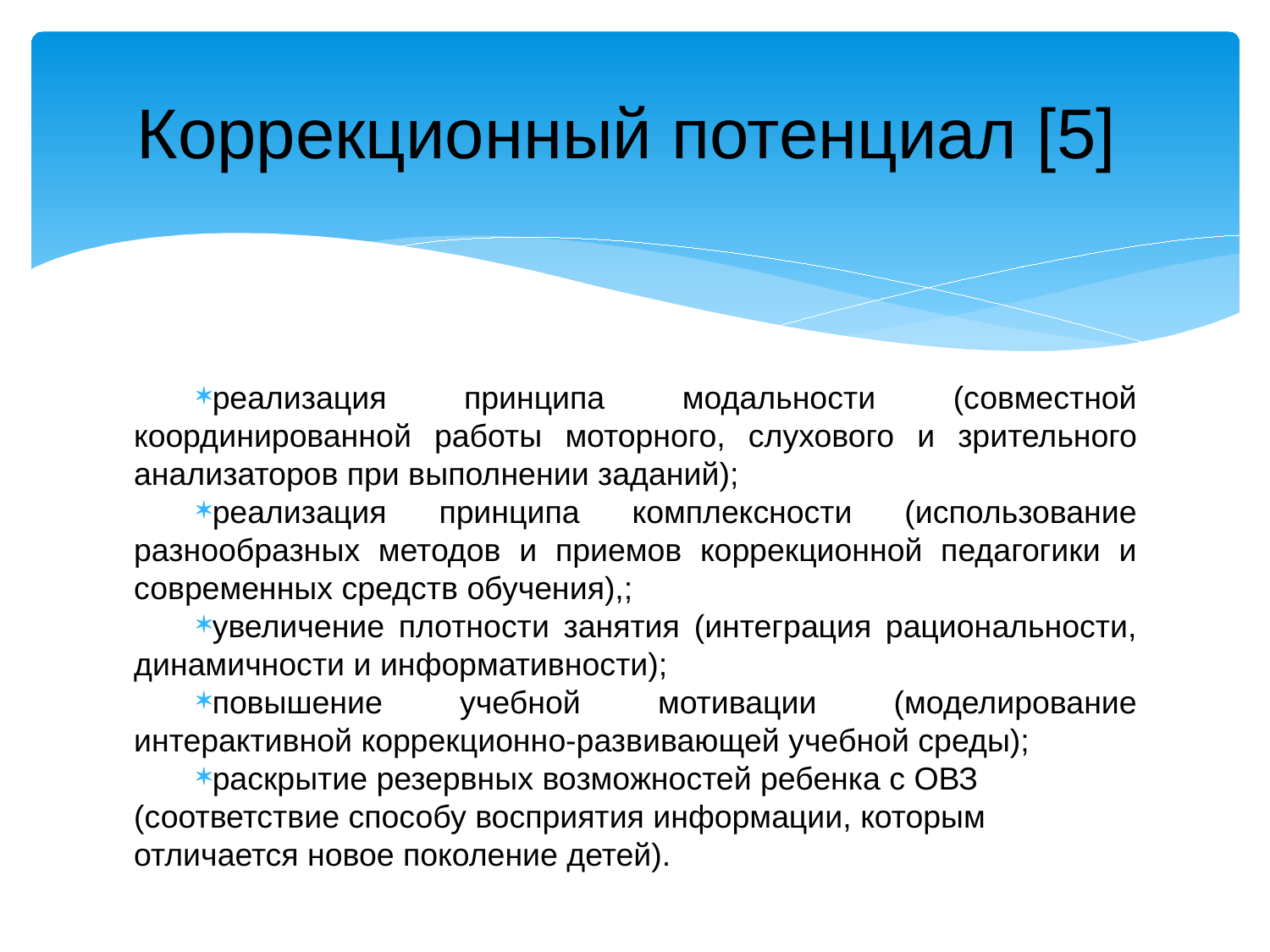

# Коррекционный потенциал [5]
реализация принципа модальности (совместной координированной работы моторного, слухового и зрительного анализаторов при выполнении заданий);
реализация принципа комплексности (использование разнообразных методов и приемов коррекционной педагогики и современных средств обучения),;
увеличение плотности занятия (интеграция рациональности, динамичности и информативности);
повышение учебной мотивации (моделирование интерактивной коррекционно-развивающей учебной среды);
раскрытие резервных возможностей ребенка с ОВЗ (соответствие способу восприятия информации, которым отличается новое поколение детей).